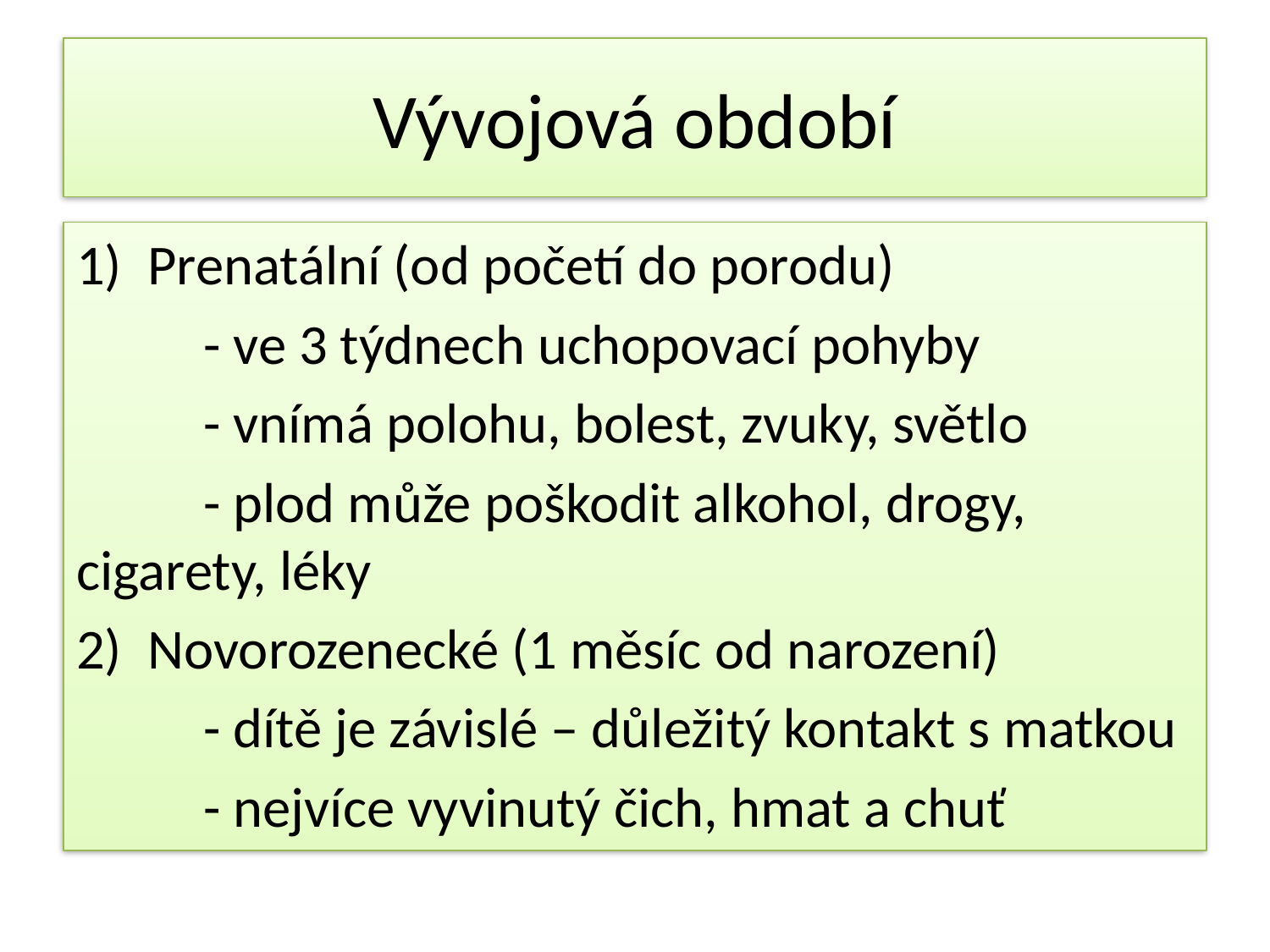

# Vývojová období
Prenatální (od početí do porodu)
	- ve 3 týdnech uchopovací pohyby
	- vnímá polohu, bolest, zvuky, světlo
	- plod může poškodit alkohol, drogy, 	cigarety, léky
Novorozenecké (1 měsíc od narození)
	- dítě je závislé – důležitý kontakt s matkou
	- nejvíce vyvinutý čich, hmat a chuť